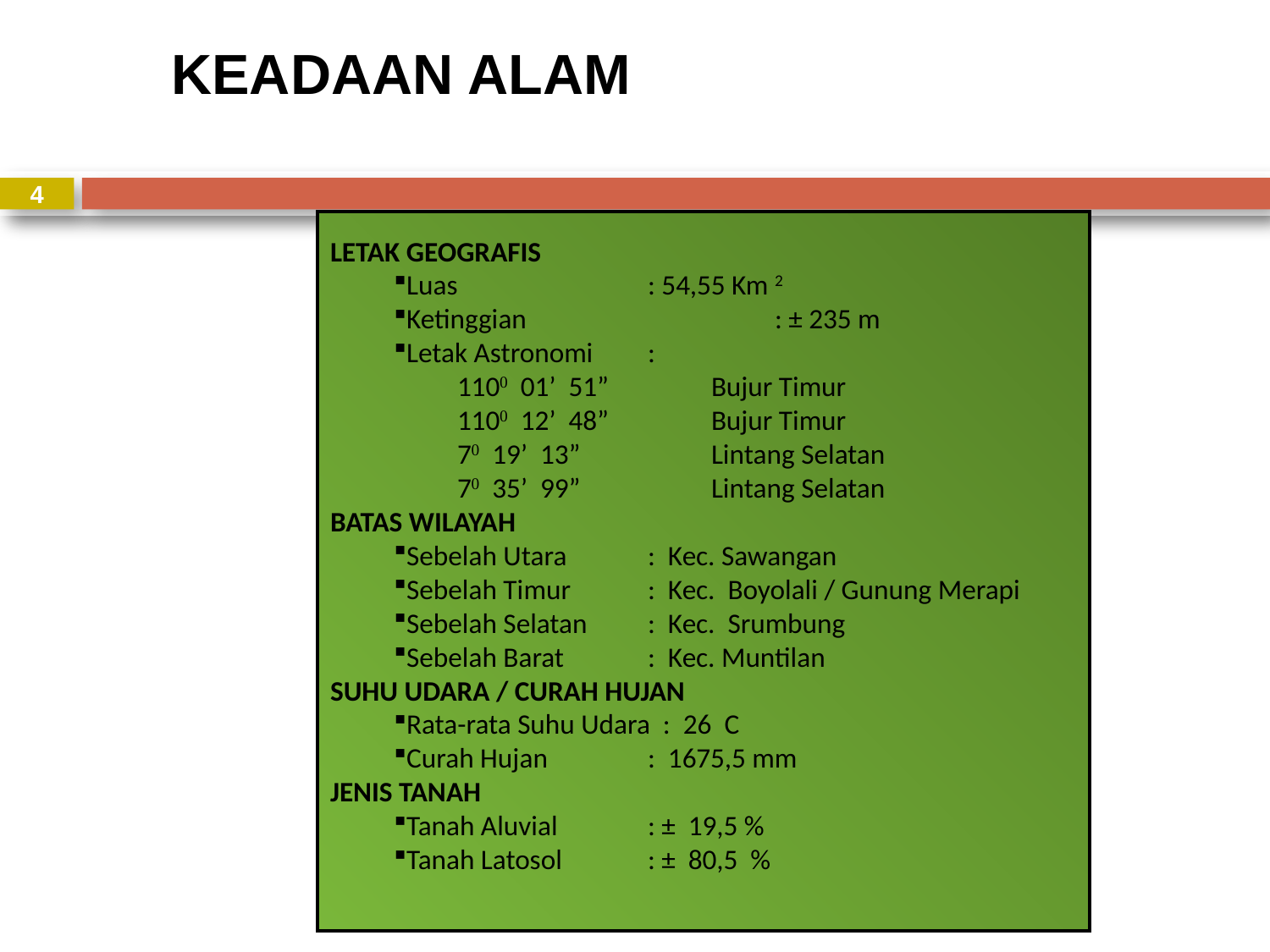

KEADAAN ALAM
4
LETAK GEOGRAFIS
Luas		: 54,55 Km 2
Ketinggian		: ± 235 m
Letak Astronomi	:
1100  01’  51” 	Bujur Timur
1100  12’  48” 	Bujur Timur
70  19’  13” 	Lintang Selatan
70  35’  99” 	Lintang Selatan
BATAS WILAYAH
Sebelah Utara	:  Kec. Sawangan
Sebelah Timur	:  Kec.  Boyolali / Gunung Merapi
Sebelah Selatan	:  Kec.  Srumbung
Sebelah Barat	:  Kec. Muntilan
SUHU UDARA / CURAH HUJAN
Rata-rata Suhu Udara  :  26  C
Curah Hujan	:  1675,5 mm
JENIS TANAH
Tanah Aluvial  	: ±  19,5 %
Tanah Latosol 	: ±  80,5  %